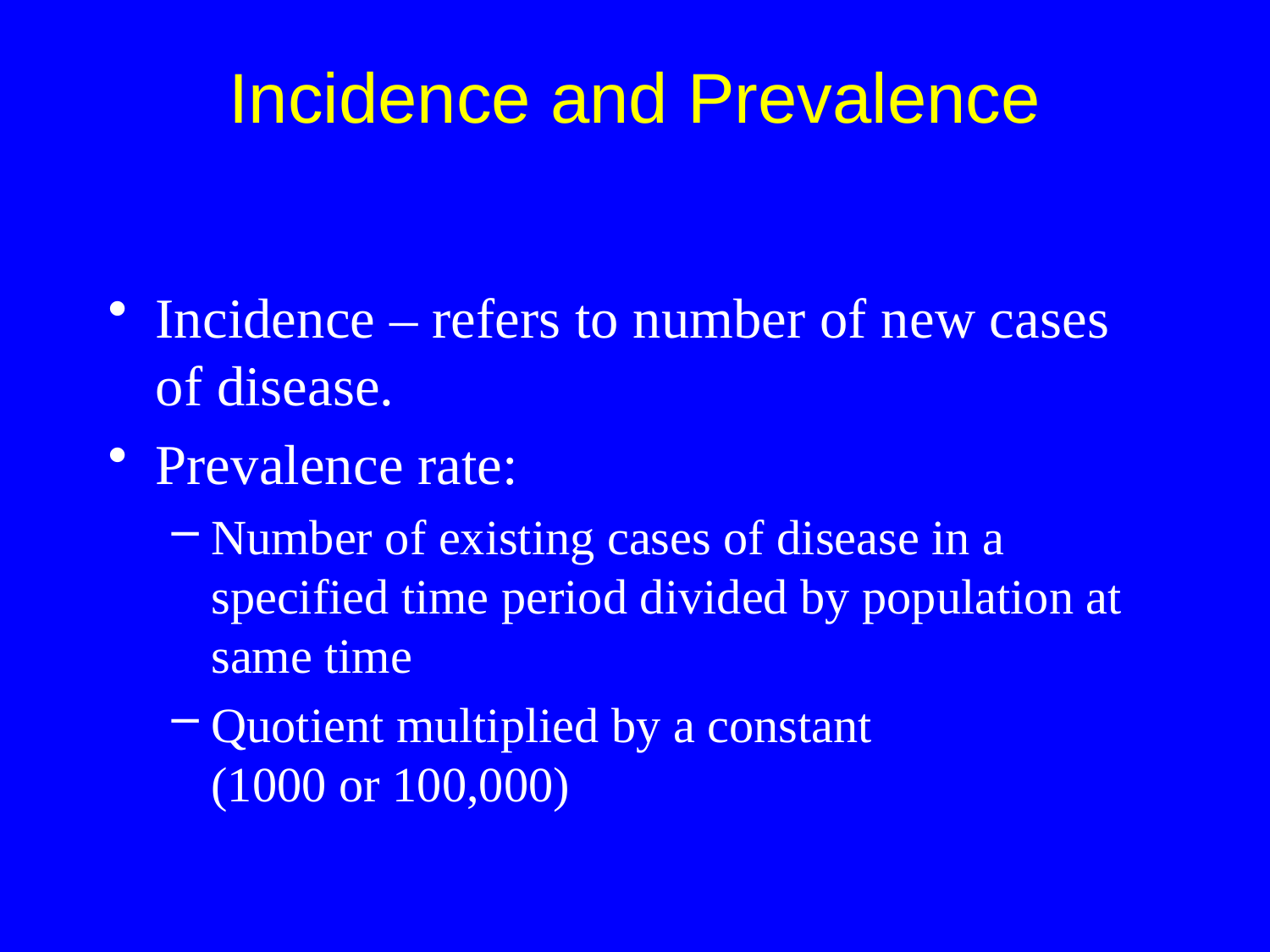

Incidence – refers to number of new cases
of disease.
Prevalence rate:
Number of existing cases of disease in a specified time period divided by population at same time
Quotient multiplied by a constant
(1000 or 100,000)
Incidence and Prevalence